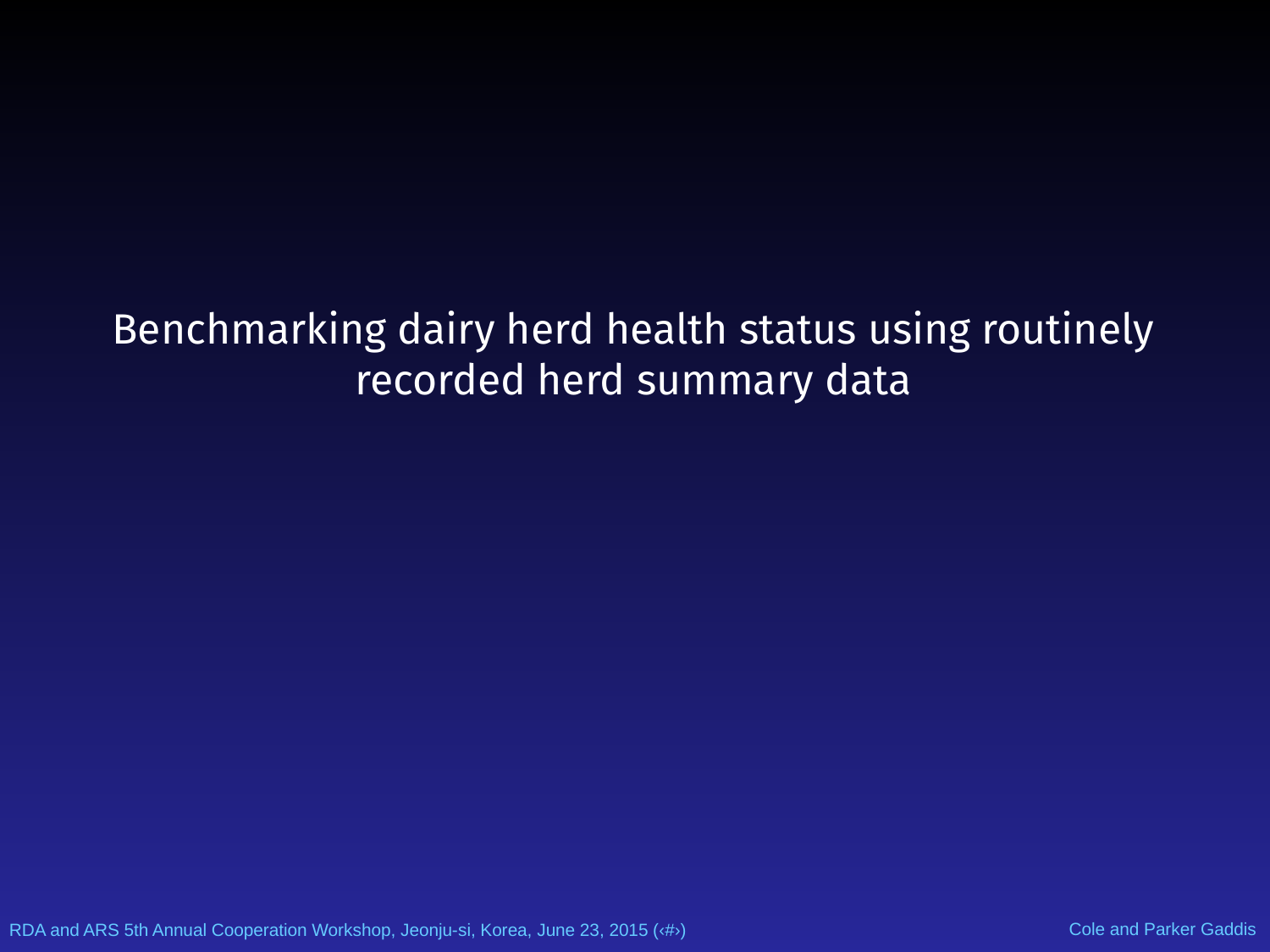

Benchmarking dairy herd health status using routinely recorded herd summary data